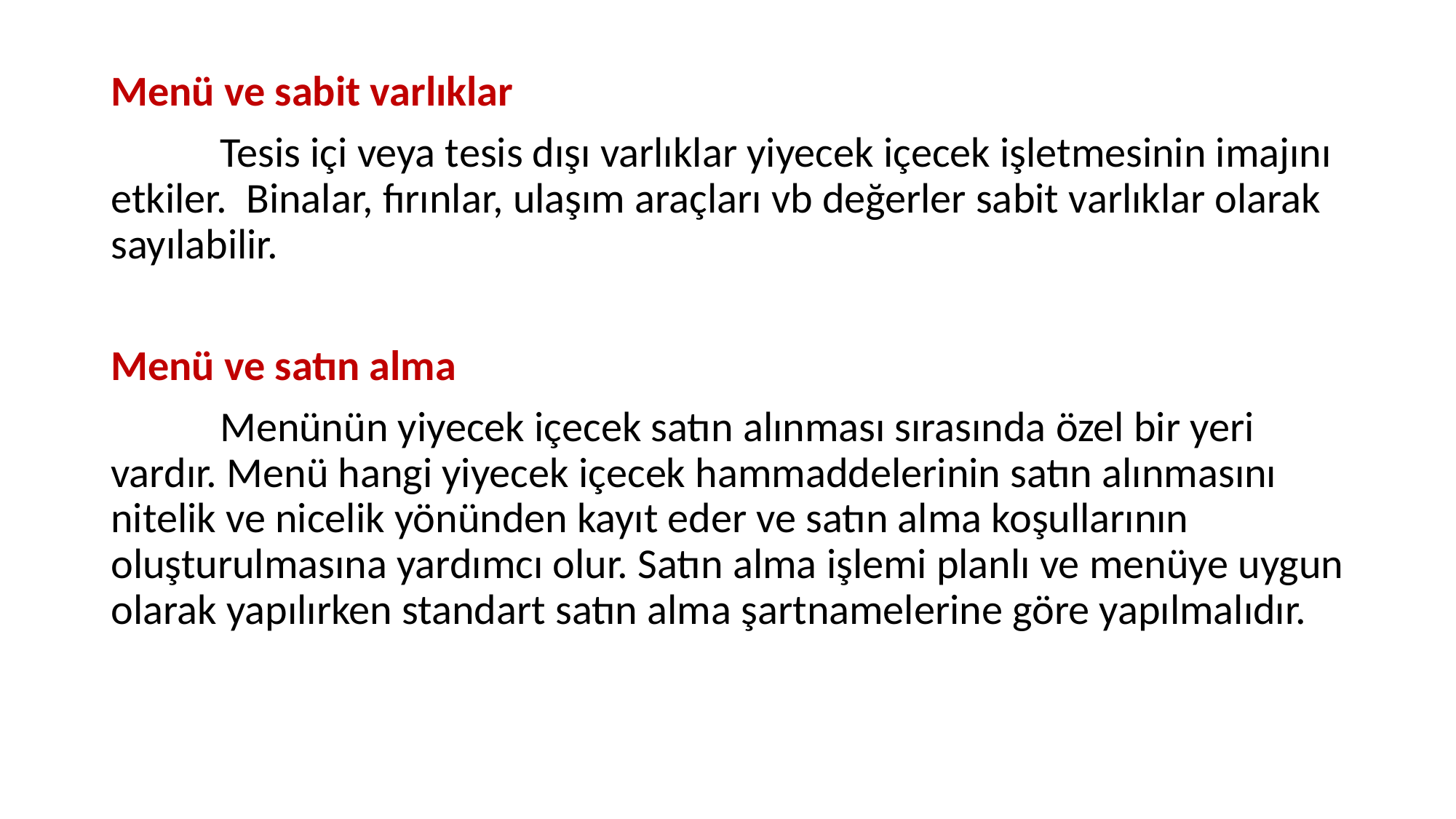

Menü ve sabit varlıklar
	Tesis içi veya tesis dışı varlıklar yiyecek içecek işletmesinin imajını etkiler.  Binalar, fırınlar, ulaşım araçları vb değerler sabit varlıklar olarak sayılabilir.

Menü ve satın alma
	Menünün yiyecek içecek satın alınması sırasında özel bir yeri vardır. Menü hangi yiyecek içecek hammaddelerinin satın alınmasını nitelik ve nicelik yönünden kayıt eder ve satın alma koşullarının oluşturulmasına yardımcı olur. Satın alma işlemi planlı ve menüye uygun olarak yapılırken standart satın alma şartnamelerine göre yapılmalıdır.